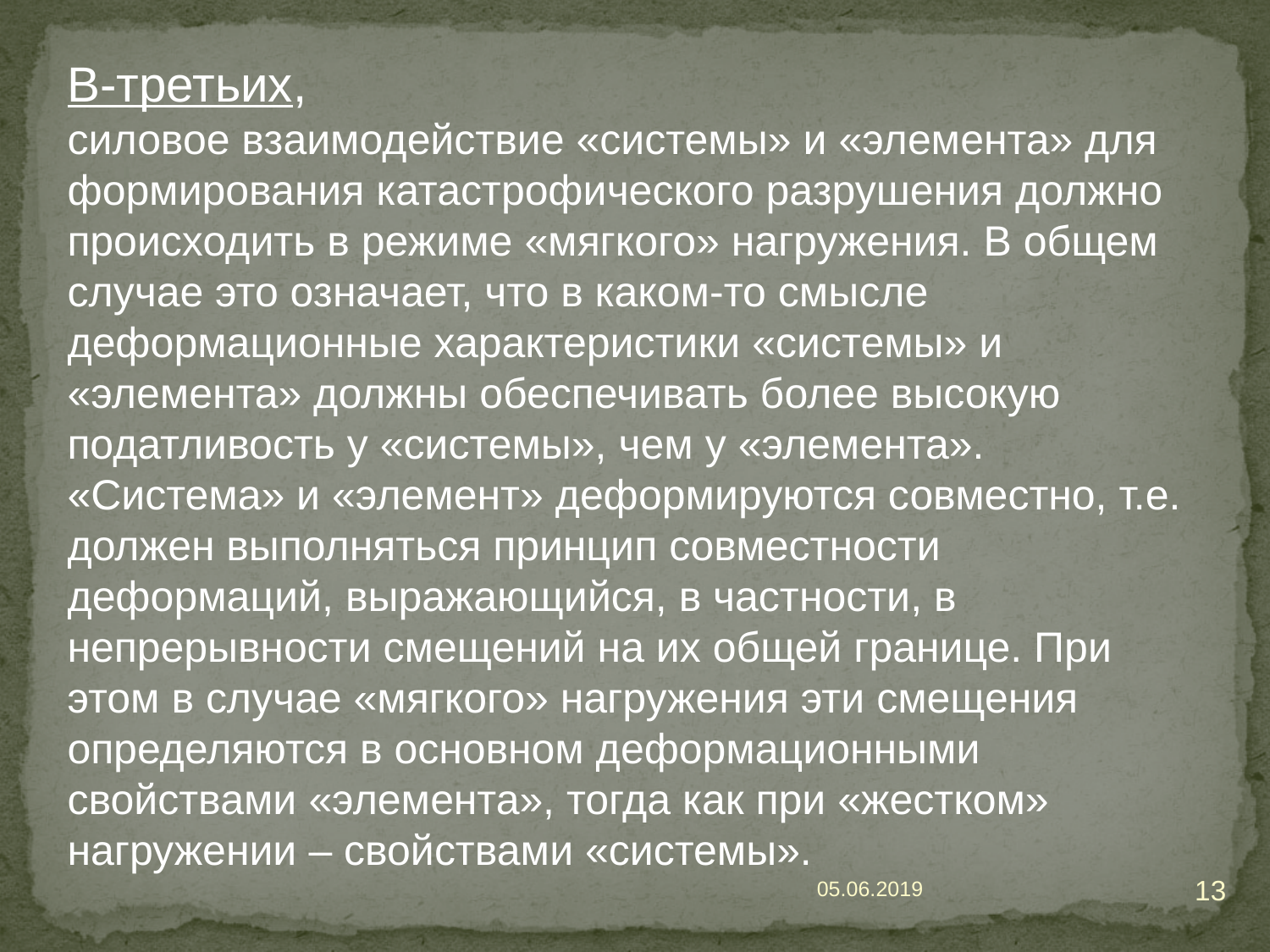

В-третьих,
силовое взаимодействие «системы» и «элемента» для формирования катастрофического разрушения должно происходить в режиме «мягкого» нагружения. В общем случае это означает, что в каком-то смысле деформационные характеристики «системы» и «элемента» должны обеспечивать более высокую податливость у «системы», чем у «элемента». «Система» и «элемент» деформируются совместно, т.е. должен выполняться принцип совместности деформаций, выражающийся, в частности, в непрерывности смещений на их общей границе. При этом в случае «мягкого» нагружения эти смещения определяются в основном деформационными свойствами «элемента», тогда как при «жестком» нагружении – свойствами «системы».
13
05.06.2019